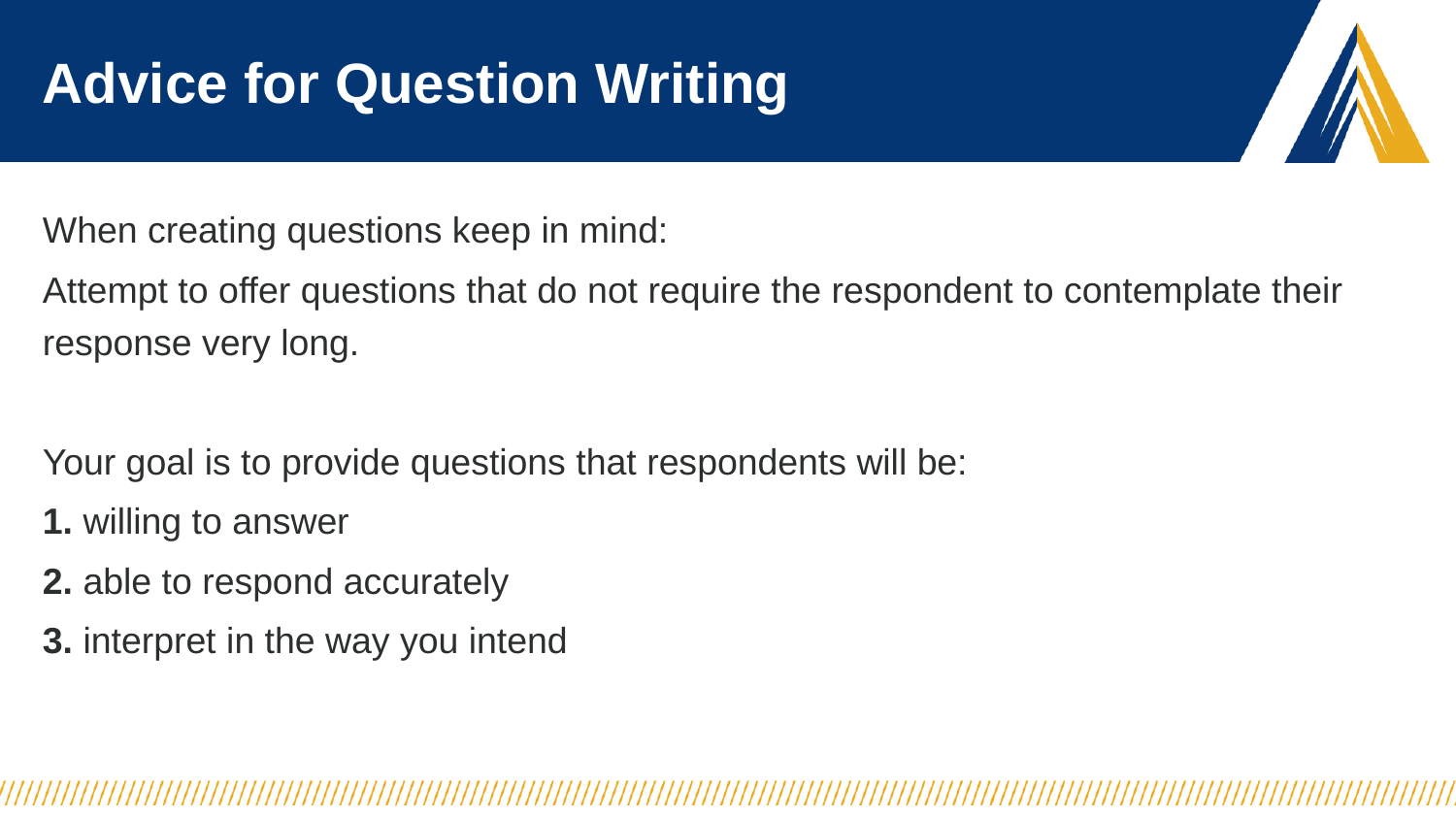

# Advice for Question Writing
When creating questions keep in mind:
Attempt to offer questions that do not require the respondent to contemplate their response very long.

Your goal is to provide questions that respondents will be:
1. willing to answer
2. able to respond accurately
3. interpret in the way you intend